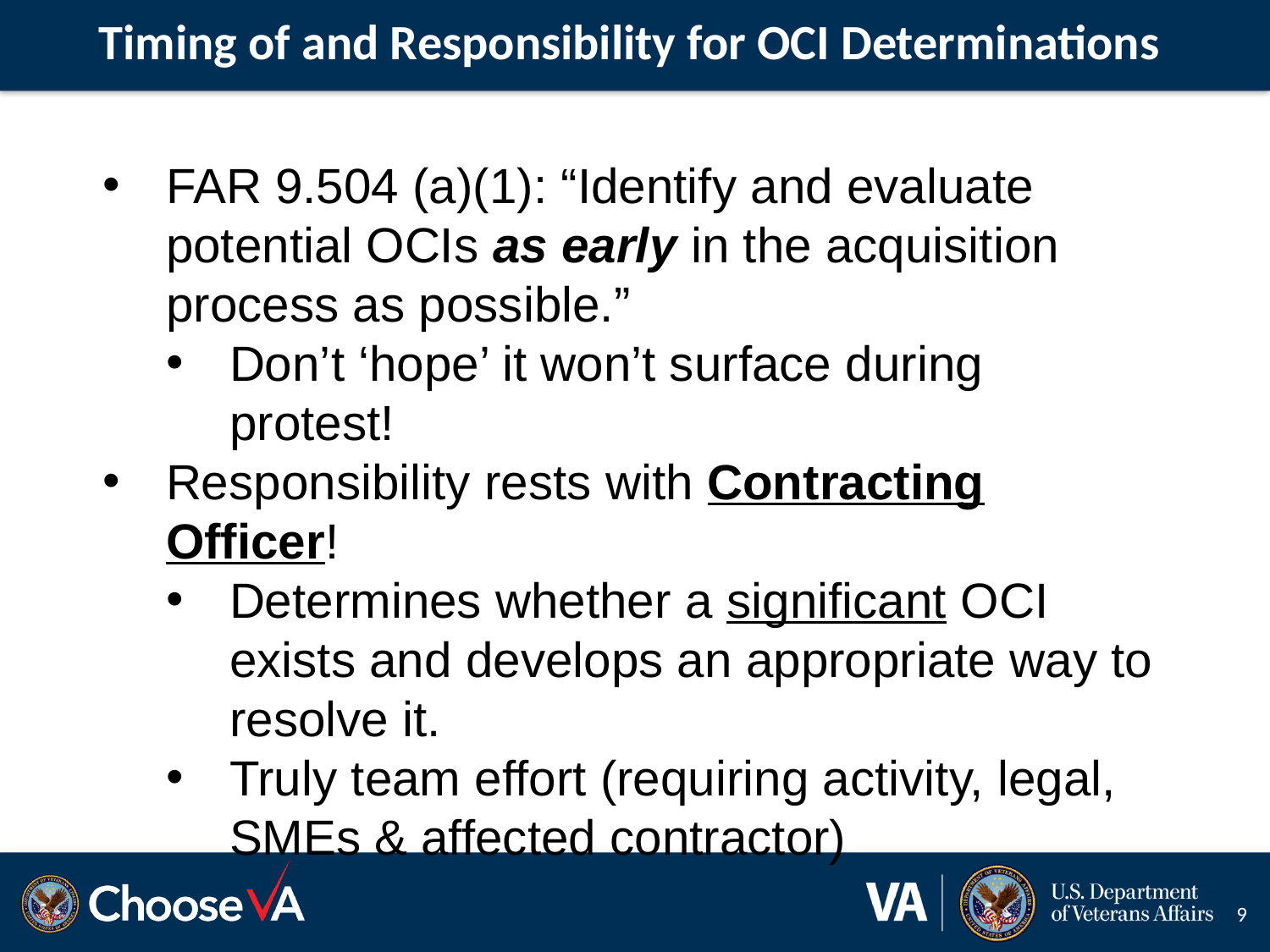

# Timing of and Responsibility for OCI Determinations
FAR 9.504 (a)(1): “Identify and evaluate potential OCIs as early in the acquisition process as possible.”
Don’t ‘hope’ it won’t surface during protest!
Responsibility rests with Contracting Officer!
Determines whether a significant OCI exists and develops an appropriate way to resolve it.
Truly team effort (requiring activity, legal, SMEs & affected contractor)

9